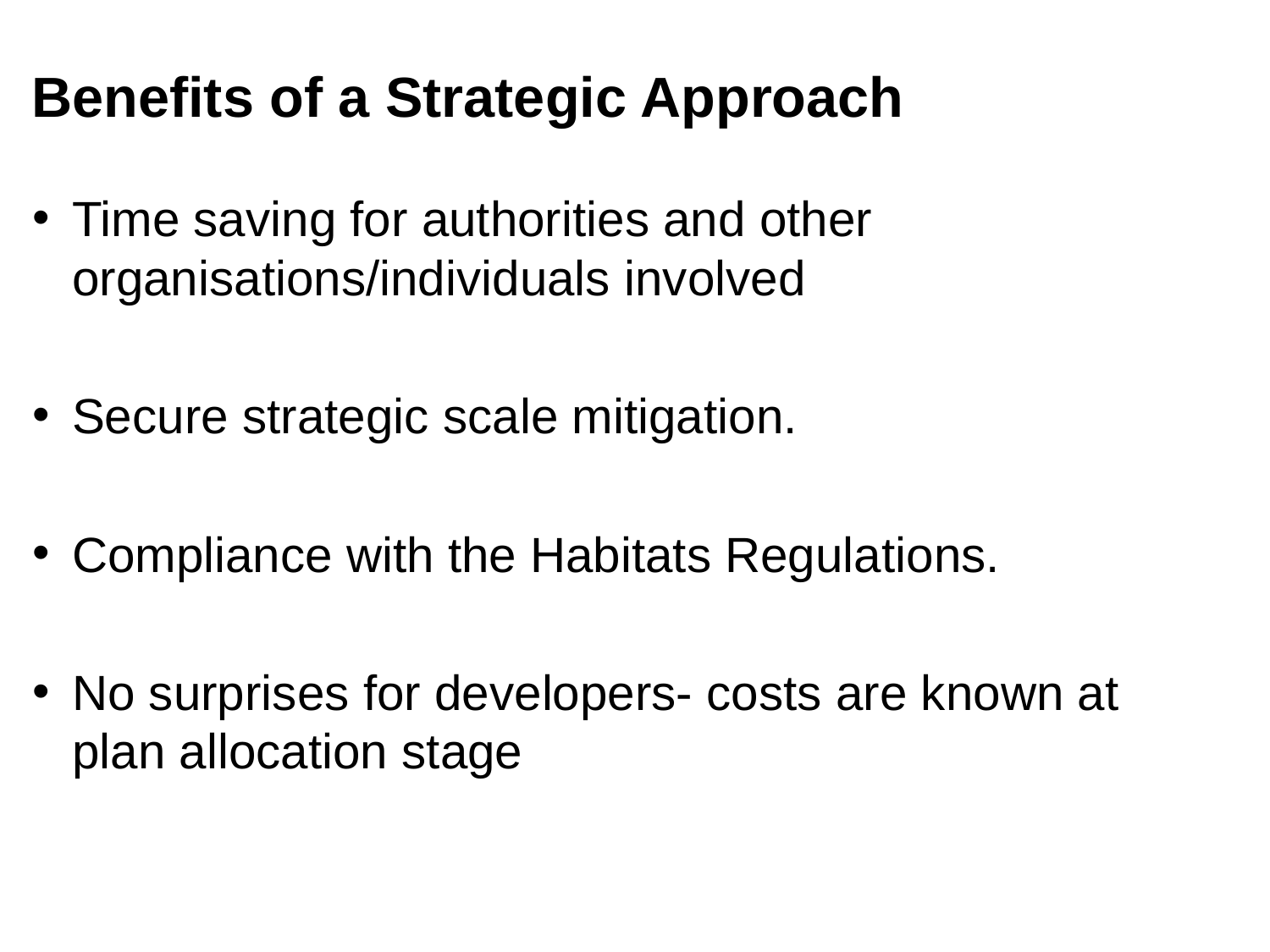

# Benefits of a Strategic Approach
Time saving for authorities and other organisations/individuals involved

Secure strategic scale mitigation.

Compliance with the Habitats Regulations.

No surprises for developers- costs are known at plan allocation stage